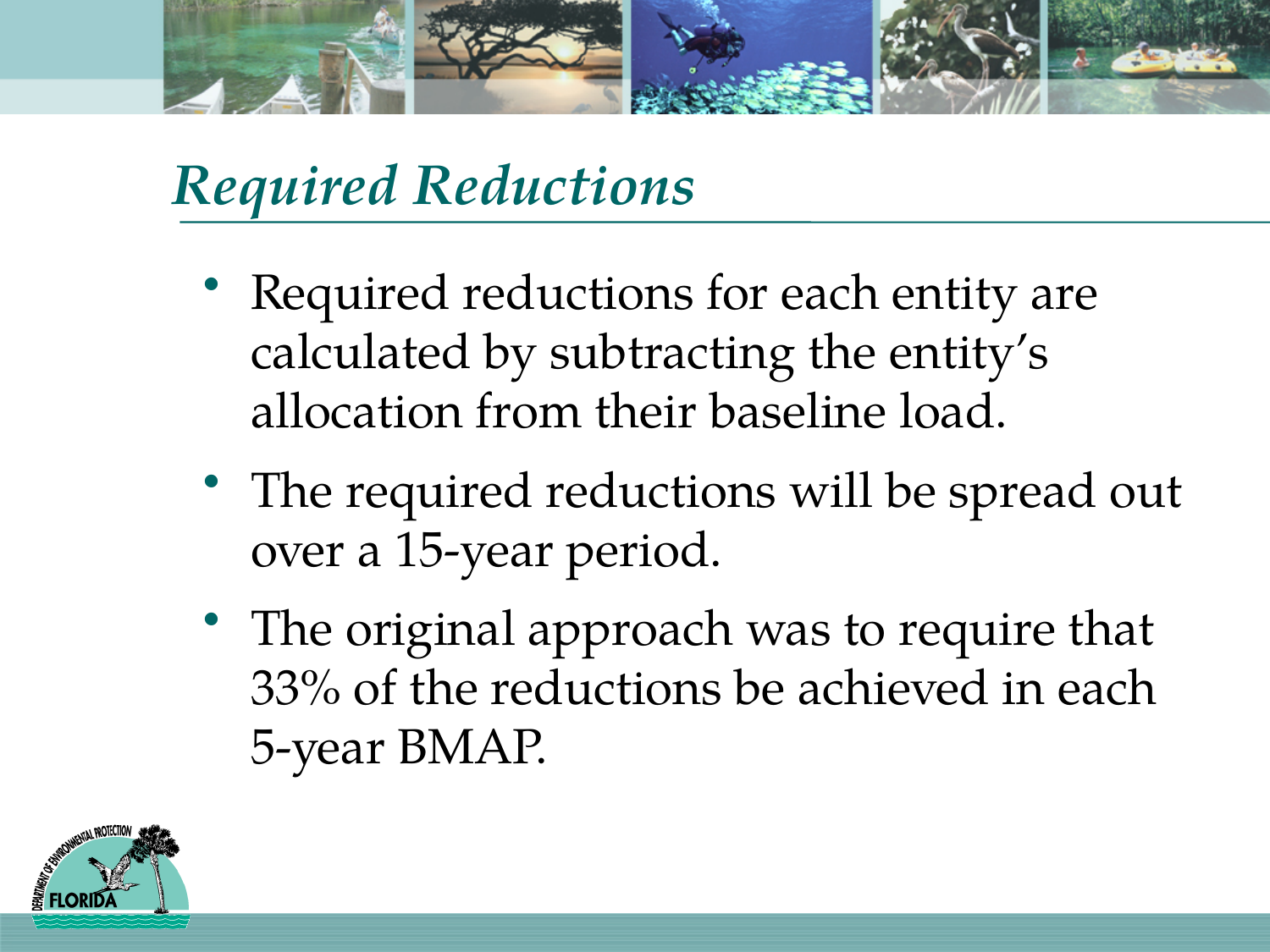

# Required Reductions
Required reductions for each entity are calculated by subtracting the entity’s allocation from their baseline load.
The required reductions will be spread out over a 15-year period.
The original approach was to require that 33% of the reductions be achieved in each 5-year BMAP.